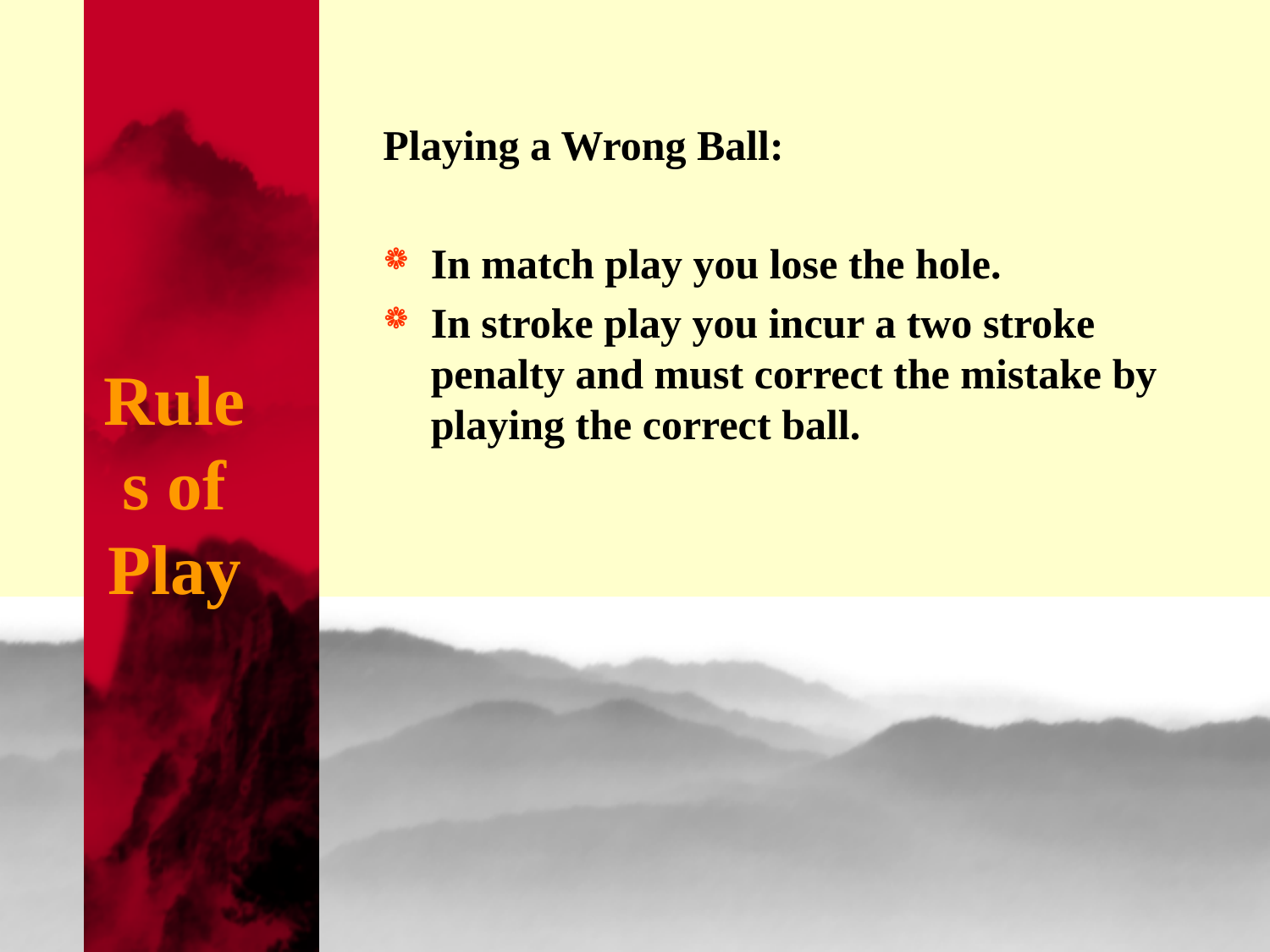

# Rules of Play

Playing a Wrong Ball:

In match play you lose the hole.
In stroke play you incur a two stroke penalty and must correct the mistake by playing the correct ball.